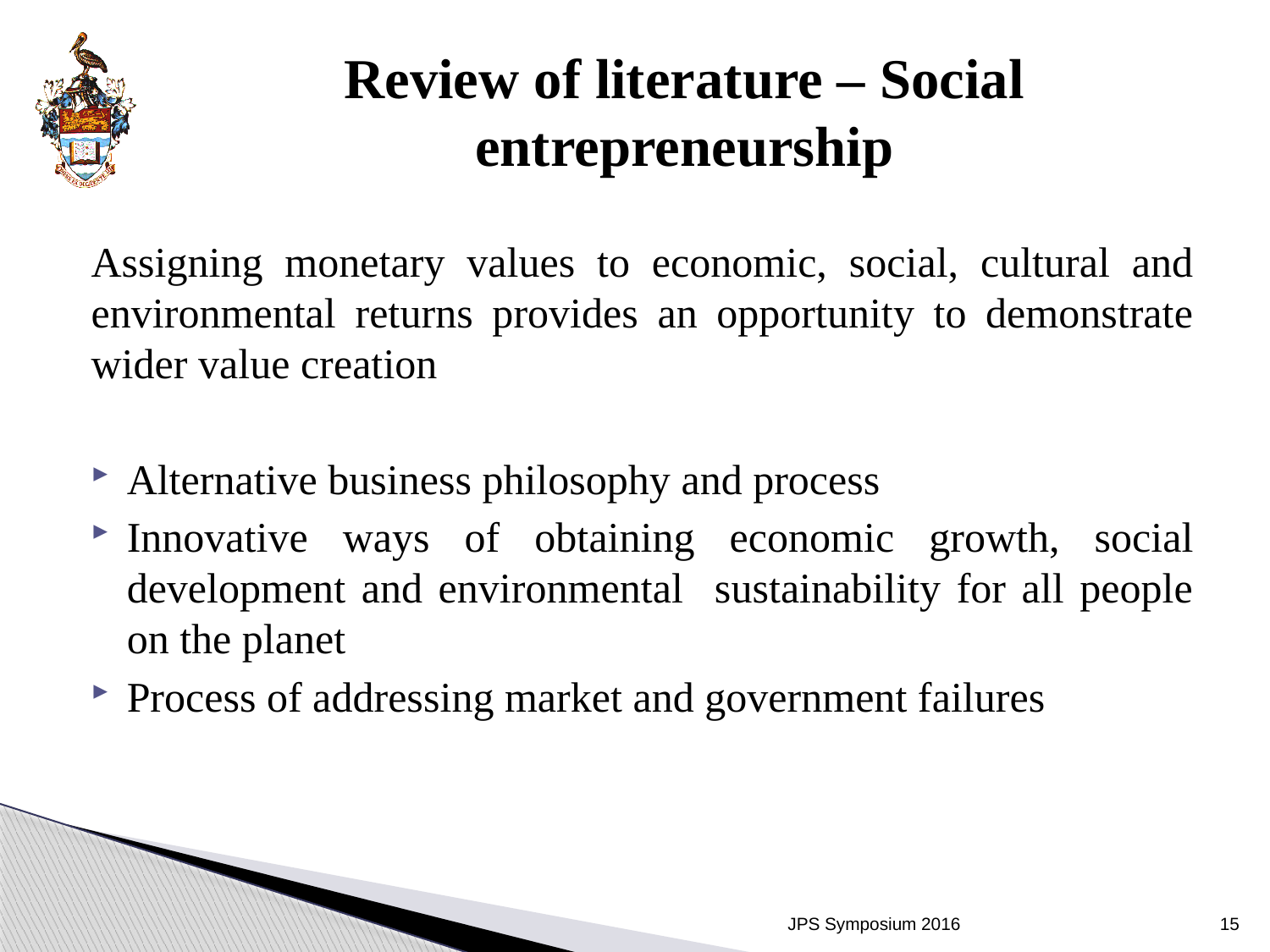

# Review of literature – Social entrepreneurship
Assigning monetary values to economic, social, cultural and environmental returns provides an opportunity to demonstrate wider value creation

Alternative business philosophy and process
Innovative ways of obtaining economic growth, social development and environmental  sustainability for all people on the planet
Process of addressing market and government failures
JPS Symposium 2016
15